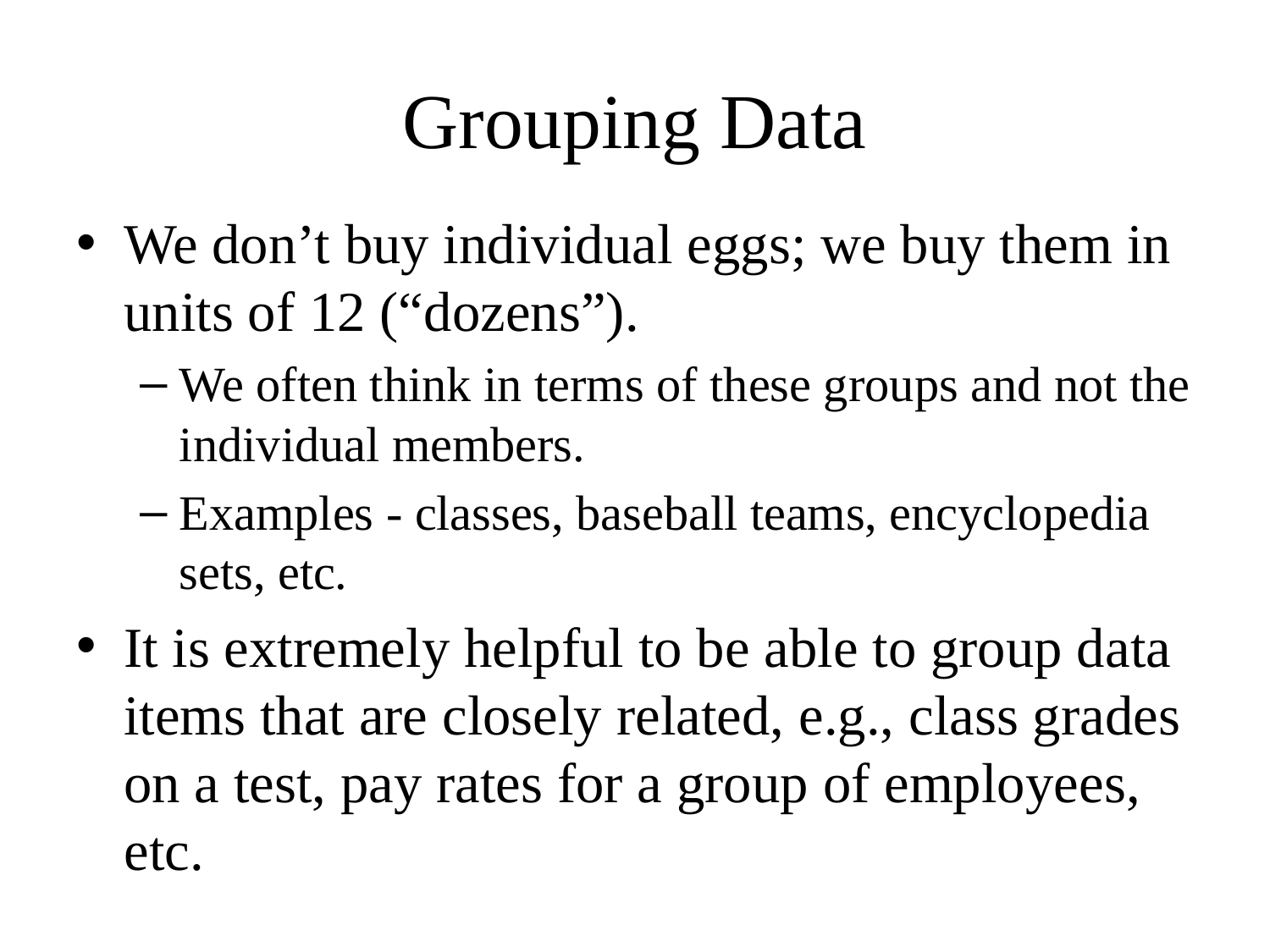

# Grouping Data
We don’t buy individual eggs; we buy them in units of 12 (“dozens”).
We often think in terms of these groups and not the individual members.
Examples - classes, baseball teams, encyclopedia sets, etc.
It is extremely helpful to be able to group data items that are closely related, e.g., class grades on a test, pay rates for a group of employees, etc.